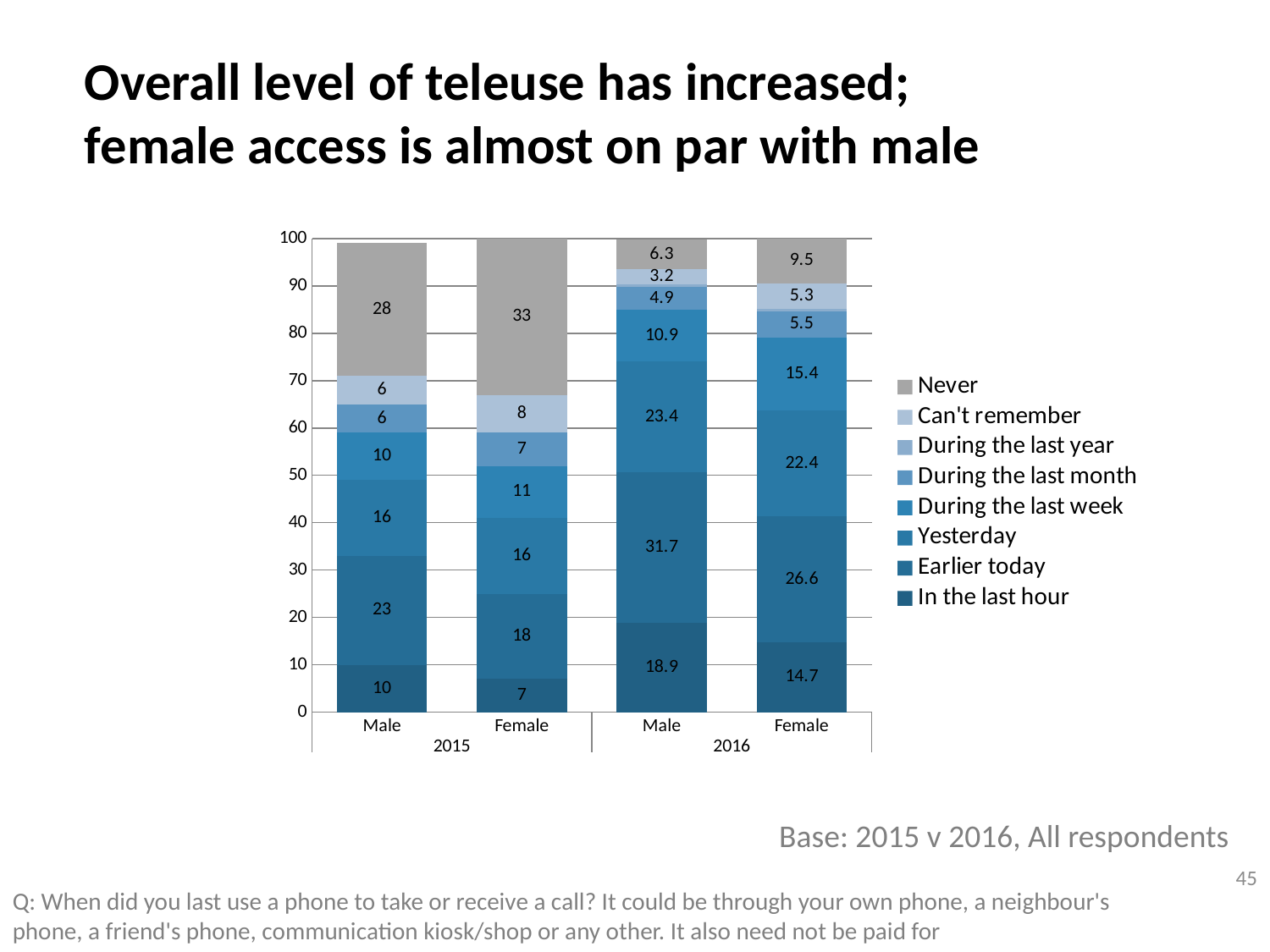

# Overall level of teleuse has increased; female access is almost on par with male

### Chart

| Category | In the last hour | Earlier today | Yesterday | During the last week | During the last month | During the last year | Can't remember  | Never  |
|---|---|---|---|---|---|---|---|---|
| Male | 10.0 | 23.0 | 16.0 | 10.0 | 6.0 | 0.0 | 6.0 | 28.0 |
| Female | 7.0 | 18.0 | 16.0 | 11.0 | 7.0 | 0.0 | 8.0 | 33.0 |
| Male | 18.9 | 31.7 | 23.4 | 10.9 | 4.9 | 0.5 | 3.2 | 6.3 |
| Female | 14.7 | 26.6 | 22.4 | 15.4 | 5.5 | 0.6 | 5.3 | 9.5 |
Base: 2015 v 2016, All respondents
45
Q: When did you last use a phone to take or receive a call? It could be through your own phone, a neighbour's phone, a friend's phone, communication kiosk/shop or any other. It also need not be paid for